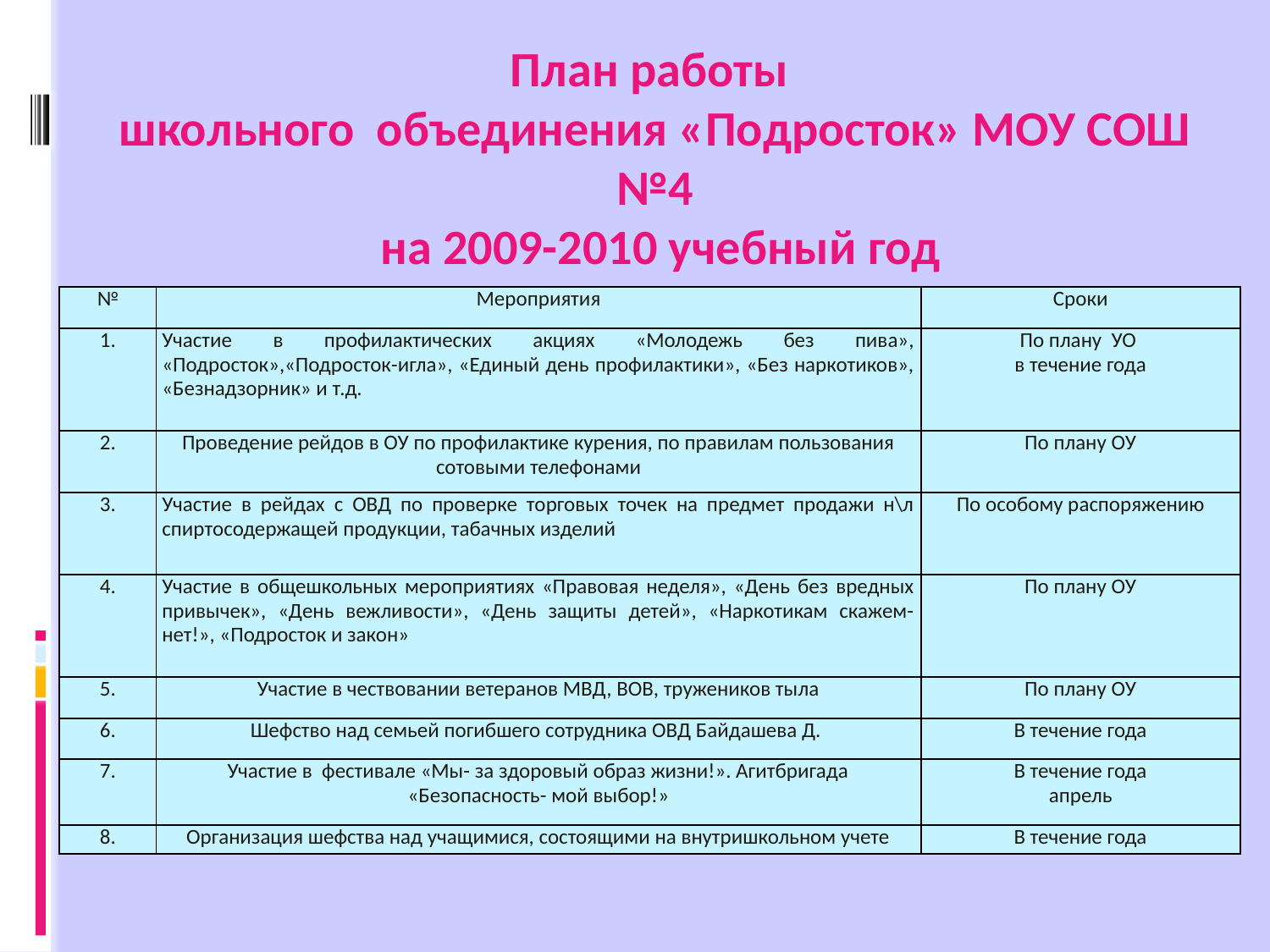

План работы
школьного  объединения «Подросток» МОУ СОШ №4
 на 2009-2010 учебный год

| № | Мероприятия | Сроки |
| --- | --- | --- |
| 1. | Участие в профилактических акциях «Молодежь без пива», «Подросток»,«Подросток-игла», «Единый день профилактики», «Без наркотиков», «Безнадзорник» и т.д. | По плану УО в течение года |
| 2. | Проведение рейдов в ОУ по профилактике курения, по правилам пользования сотовыми телефонами | По плану ОУ |
| 3. | Участие в рейдах с ОВД по проверке торговых точек на предмет продажи н\л спиртосодержащей продукции, табачных изделий | По особому распоряжению |
| 4. | Участие в общешкольных мероприятиях «Правовая неделя», «День без вредных привычек», «День вежливости», «День защиты детей», «Наркотикам скажем-нет!», «Подросток и закон» | По плану ОУ |
| 5. | Участие в чествовании ветеранов МВД, ВОВ, тружеников тыла | По плану ОУ |
| 6. | Шефство над семьей погибшего сотрудника ОВД Байдашева Д. | В течение года |
| 7. | Участие в фестивале «Мы- за здоровый образ жизни!». Агитбригада «Безопасность- мой выбор!» | В течение года апрель |
| 8. | Организация шефства над учащимися, состоящими на внутришкольном учете | В течение года |